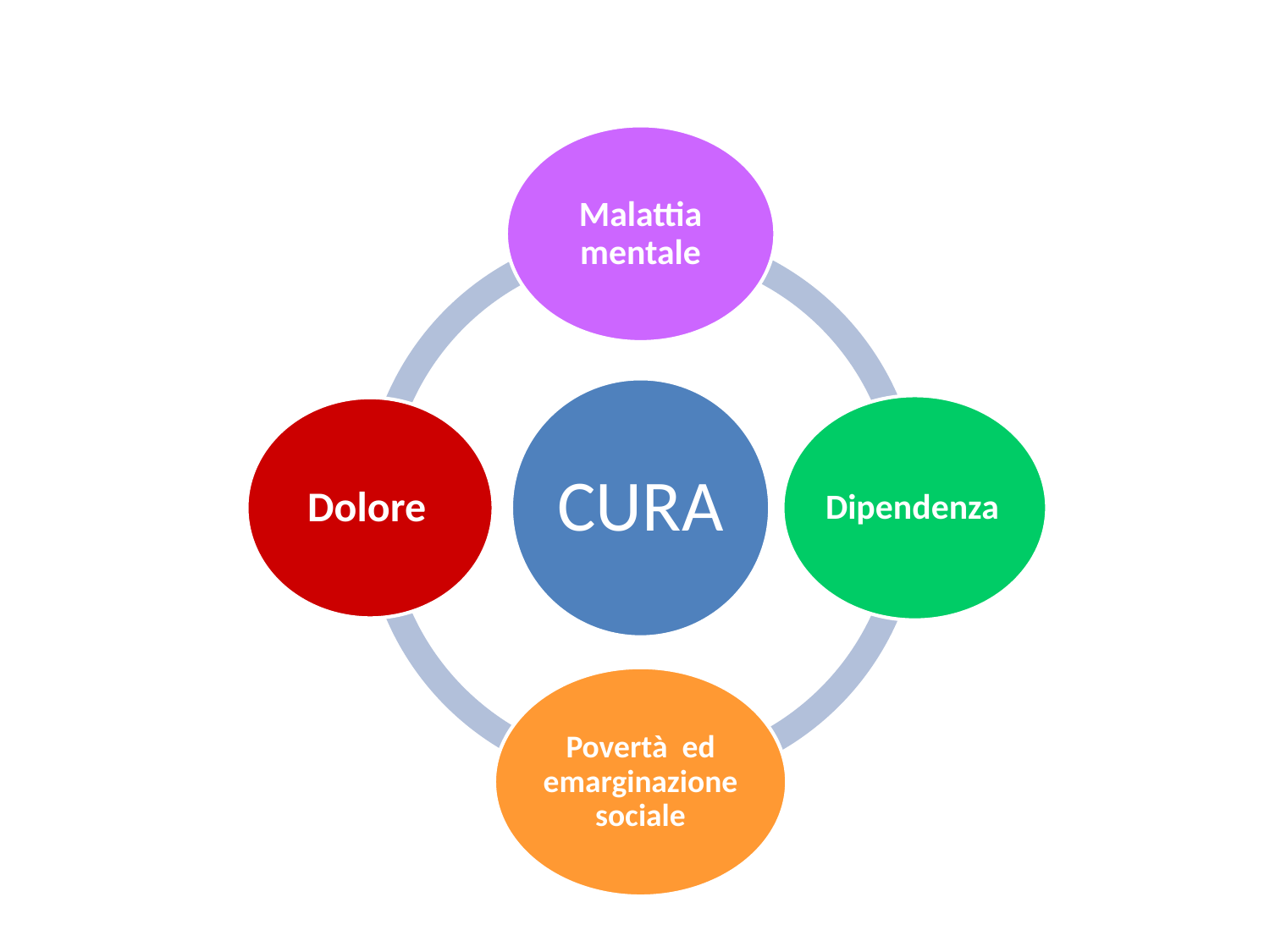

CURA
Malattia mentale
Dipendenza
Povertà  ed emarginazione sociale
Dolore